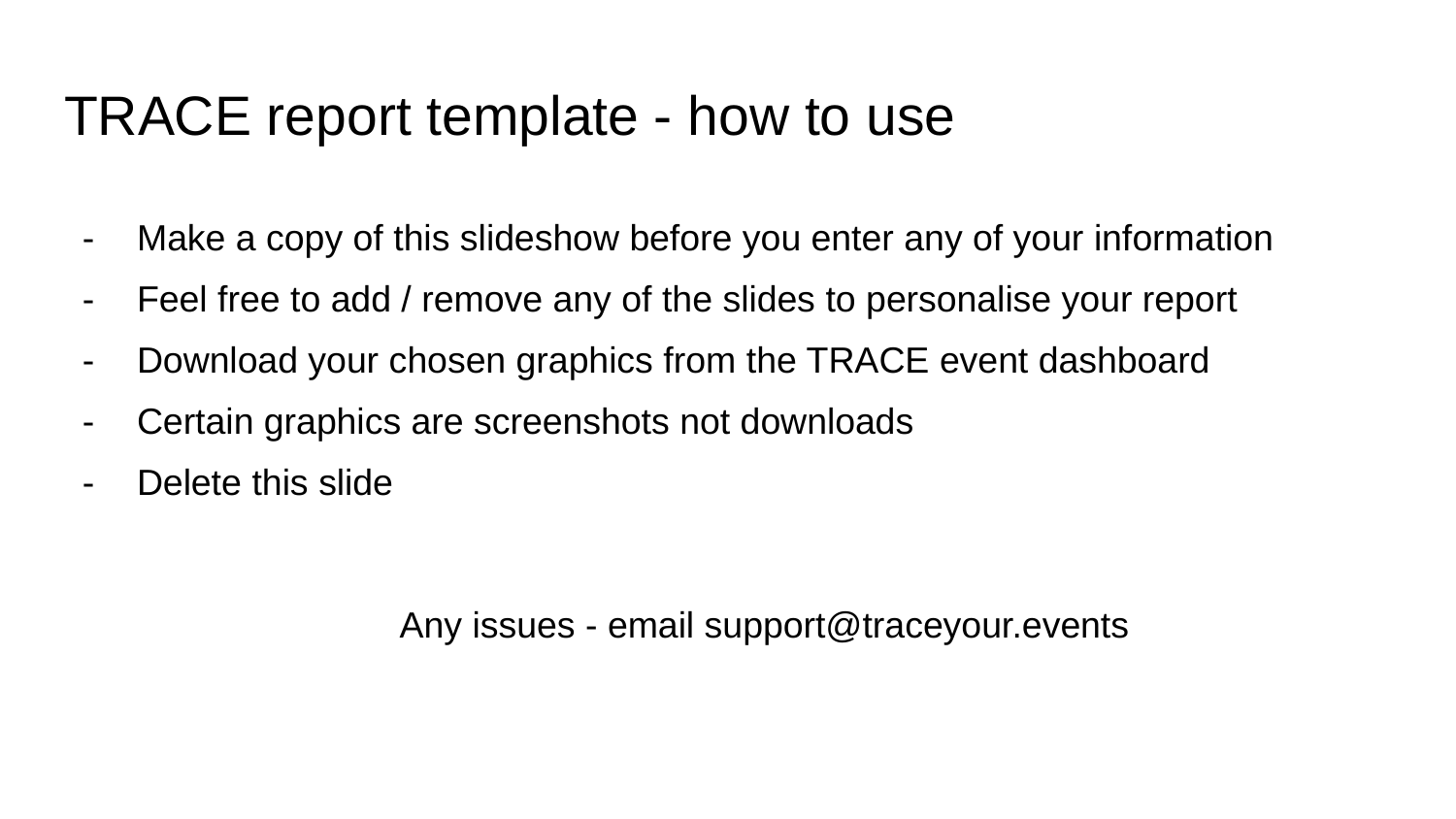

# TRACE report template - how to use
Make a copy of this slideshow before you enter any of your information
Feel free to add / remove any of the slides to personalise your report
Download your chosen graphics from the TRACE event dashboard
Certain graphics are screenshots not downloads
Delete this slide

Any issues - email support@traceyour.events